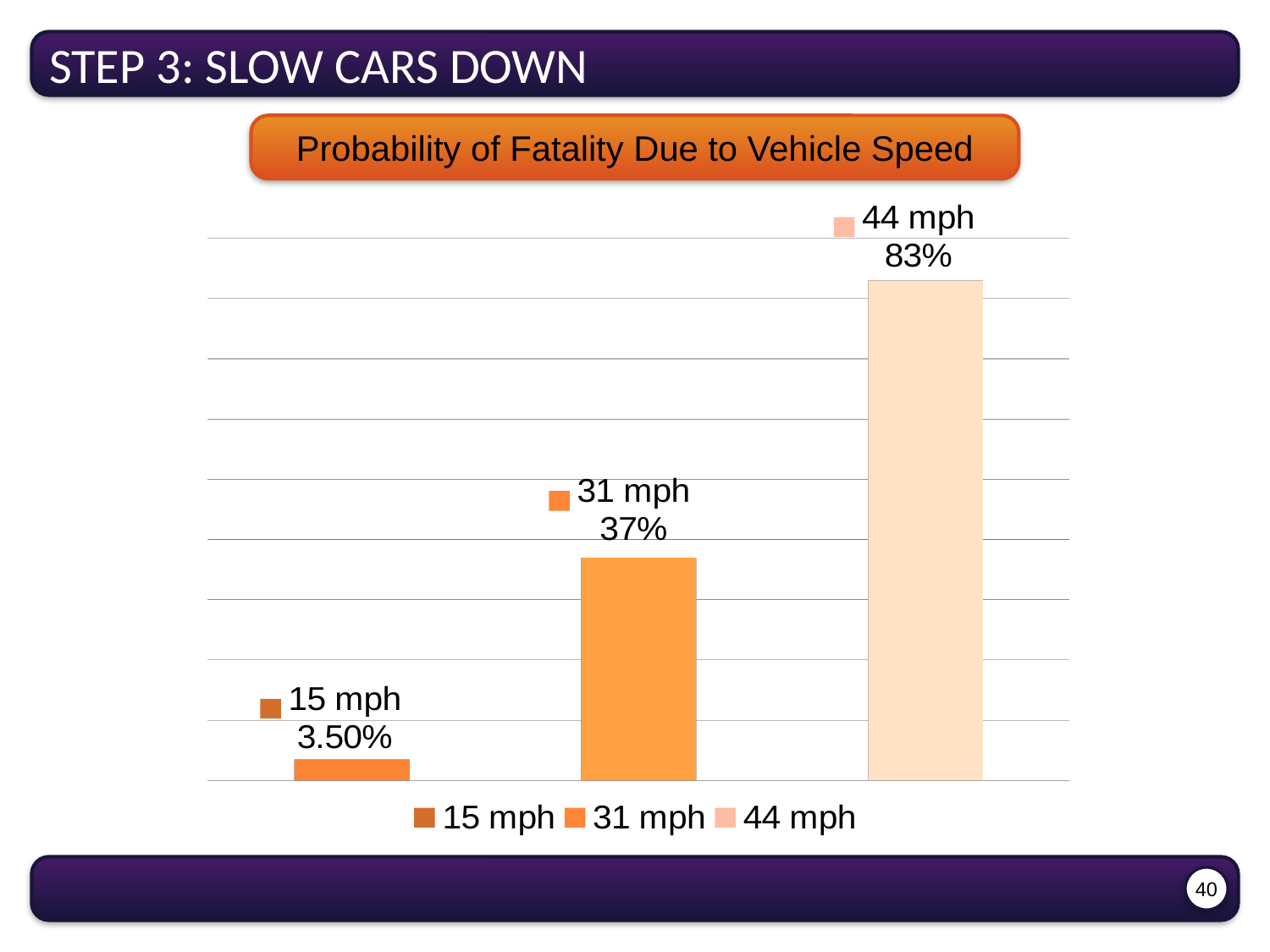

STEP 3: SLOW CARS DOWN
Probability of Fatality Due to Vehicle Speed

[unsupported chart]

40

39